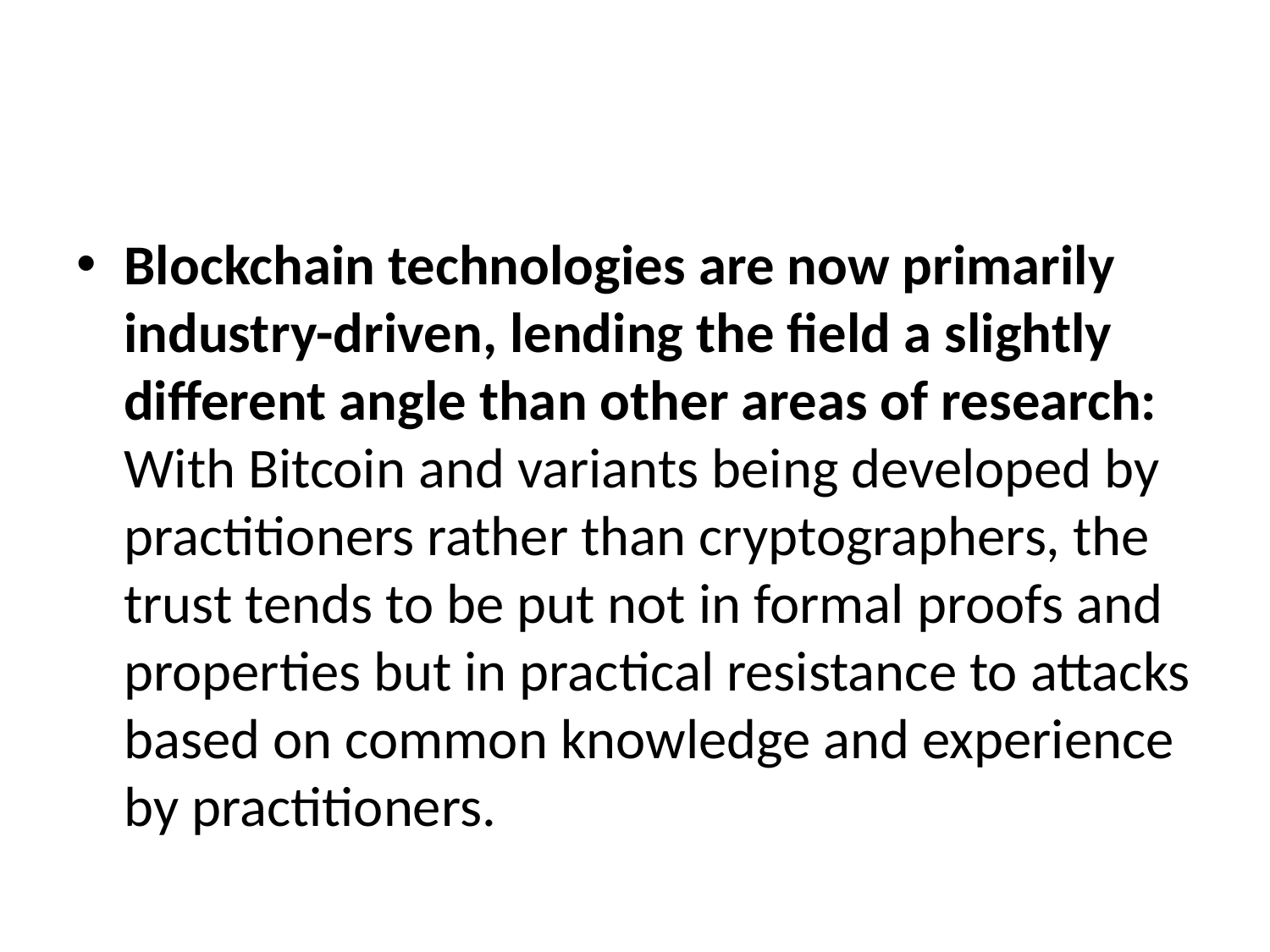

#
Blockchain technologies are now primarily industry-driven, lending the field a slightly different angle than other areas of research: With Bitcoin and variants being developed by practitioners rather than cryptographers, the trust tends to be put not in formal proofs and properties but in practical resistance to attacks based on common knowledge and experience by practitioners.